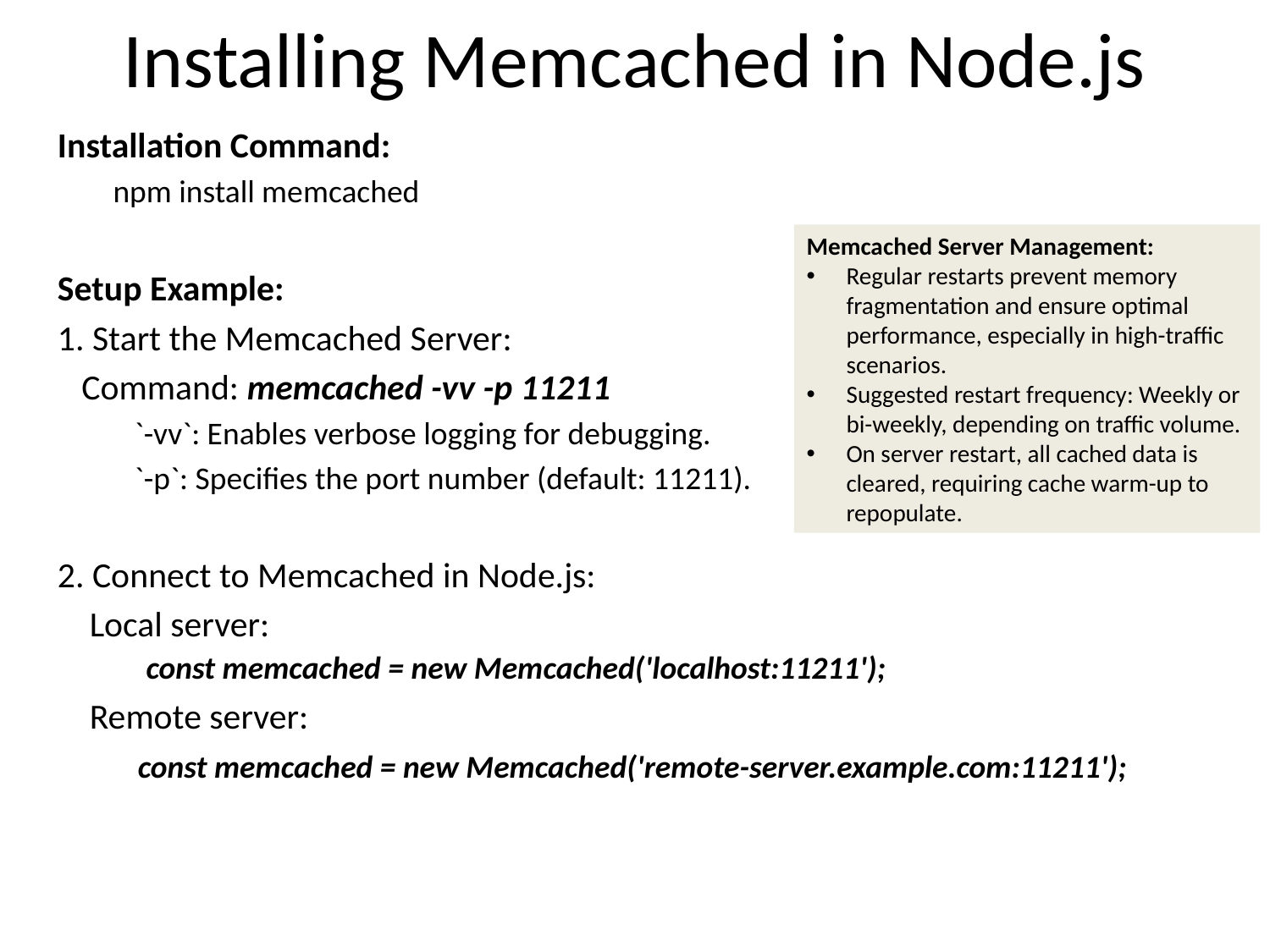

# Installing Memcached in Node.js
Installation Command:
npm install memcached

Setup Example:
1. Start the Memcached Server:
   Command: memcached -vv -p 11211
   `-vv`: Enables verbose logging for debugging.
   `-p`: Specifies the port number (default: 11211).

2. Connect to Memcached in Node.js:
    Local server:
           const memcached = new Memcached('localhost:11211');
    Remote server:
          const memcached = new Memcached('remote-server.example.com:11211');
Memcached Server Management:
Regular restarts prevent memory fragmentation and ensure optimal performance, especially in high-traffic scenarios.
Suggested restart frequency: Weekly or bi-weekly, depending on traffic volume.
On server restart, all cached data is cleared, requiring cache warm-up to repopulate.